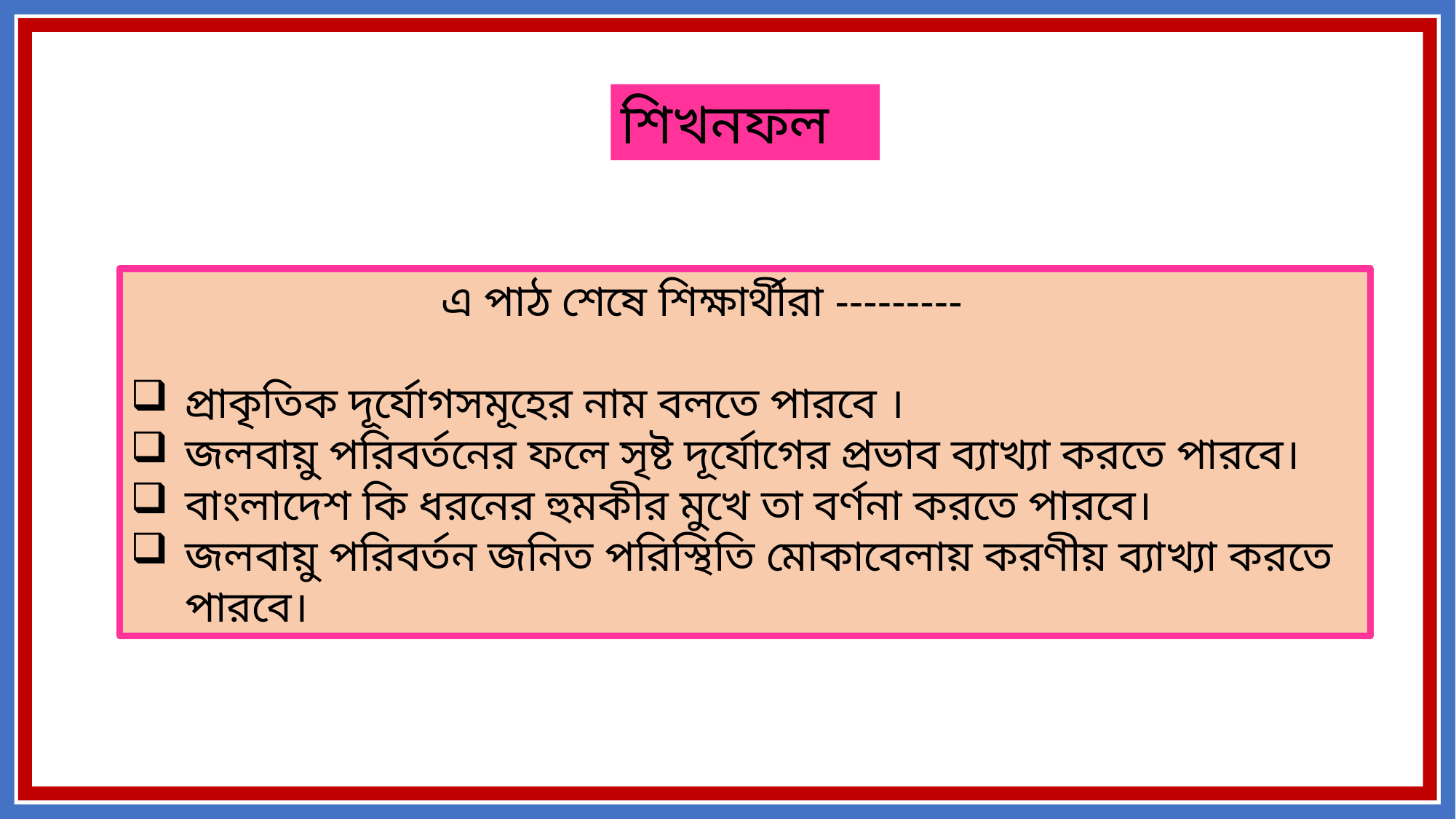

শিখনফল
                            এ পাঠ শেষে শিক্ষার্থীরা ---------

প্রাকৃতিক দূর্যোগসমূহের নাম বলতে পারবে ।
জলবায়ু পরিবর্তনের ফলে সৃষ্ট দূর্যোগের প্রভাব ব্যাখ্যা করতে পারবে।
বাংলাদেশ কি ধরনের হুমকীর মুখে তা বর্ণনা করতে পারবে।
জলবায়ু পরিবর্তন জনিত পরিস্থিতি মোকাবেলায় করণীয় ব্যাখ্যা করতে পারবে।